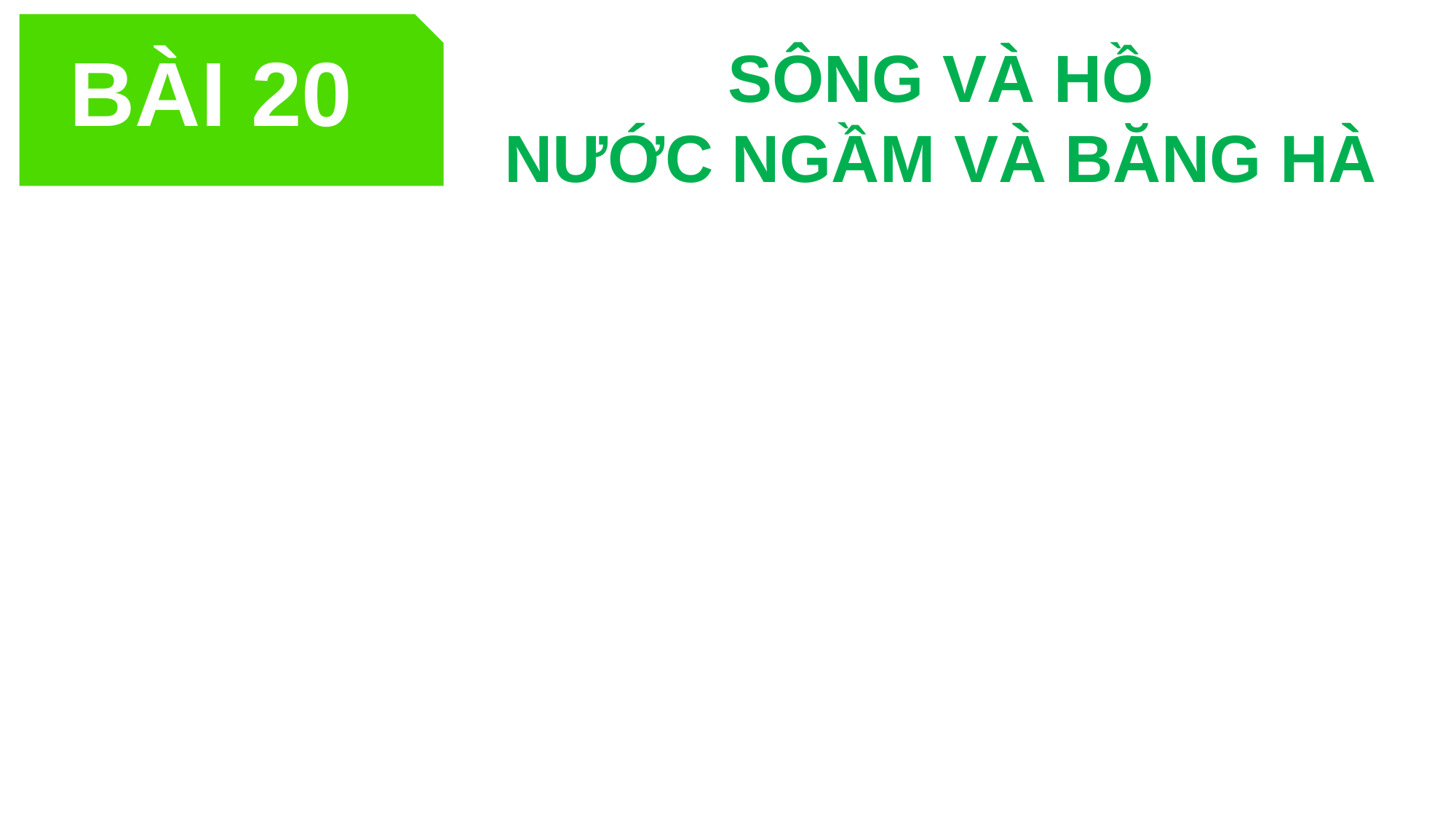

BÀI 20
SÔNG VÀ HỒ
NƯỚC NGẦM VÀ BĂNG HÀ